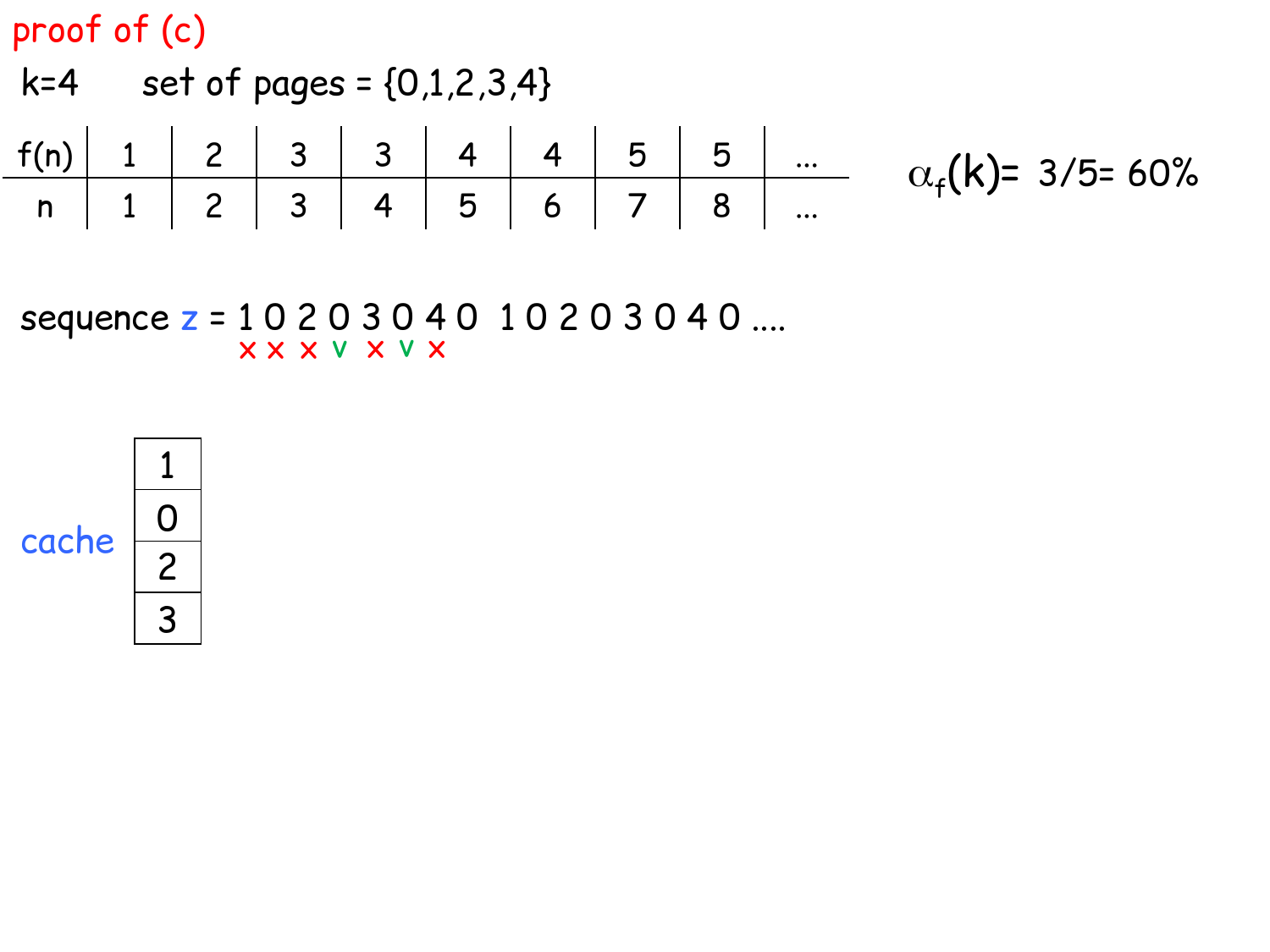

proof of (c)
k=4      set of pages = {0,1,2,3,4}
| f(n) | 1 | 2 | 3 | 3 | 4 | 4 | 5 | 5 | ... |
| --- | --- | --- | --- | --- | --- | --- | --- | --- | --- |
| n | 1 | 2 | 3 | 4 | 5 | 6 | 7 | 8 | ... |
αf(k)=
3/5= 60%
sequence z = 1 0 2 0 3 0 4 0  1 0 2 0 3 0 4 0 ....
v
x
v
x
x
x
x
1
|  |
| --- |
|  |
|  |
|  |
0
cache
2
3